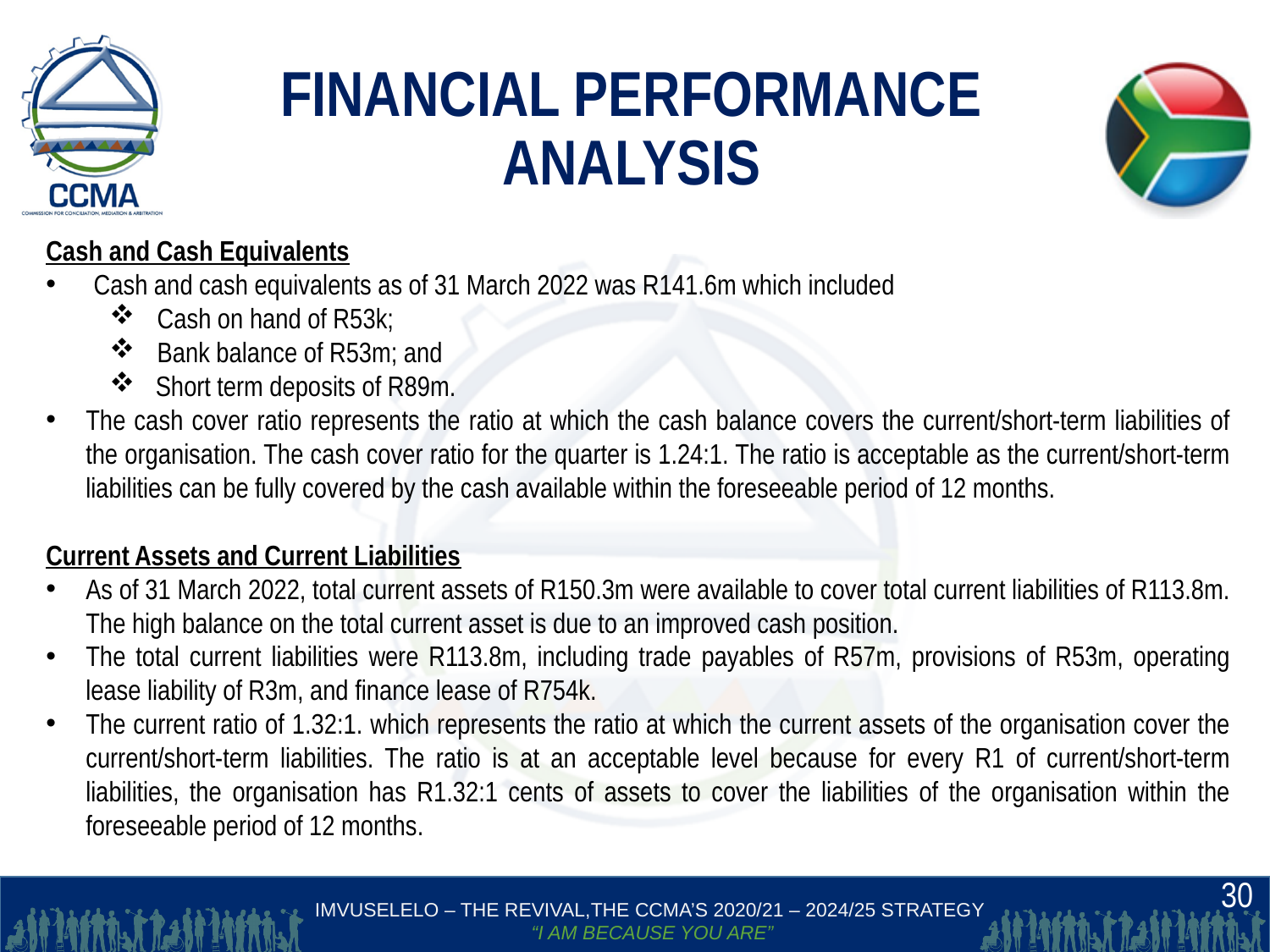

# FINANCIAL PERFORMANCE ANALYSIS
Cash and Cash Equivalents
Cash and cash equivalents as of 31 March 2022 was R141.6m which included
Cash on hand of R53k;
Bank balance of R53m; and
 Short term deposits of R89m.
The cash cover ratio represents the ratio at which the cash balance covers the current/short-term liabilities of the organisation. The cash cover ratio for the quarter is 1.24:1. The ratio is acceptable as the current/short-term liabilities can be fully covered by the cash available within the foreseeable period of 12 months.

Current Assets and Current Liabilities
As of 31 March 2022, total current assets of R150.3m were available to cover total current liabilities of R113.8m. The high balance on the total current asset is due to an improved cash position.
The total current liabilities were R113.8m, including trade payables of R57m, provisions of R53m, operating lease liability of R3m, and finance lease of R754k.
The current ratio of 1.32:1. which represents the ratio at which the current assets of the organisation cover the current/short-term liabilities. The ratio is at an acceptable level because for every R1 of current/short-term liabilities, the organisation has R1.32:1 cents of assets to cover the liabilities of the organisation within the foreseeable period of 12 months.
30